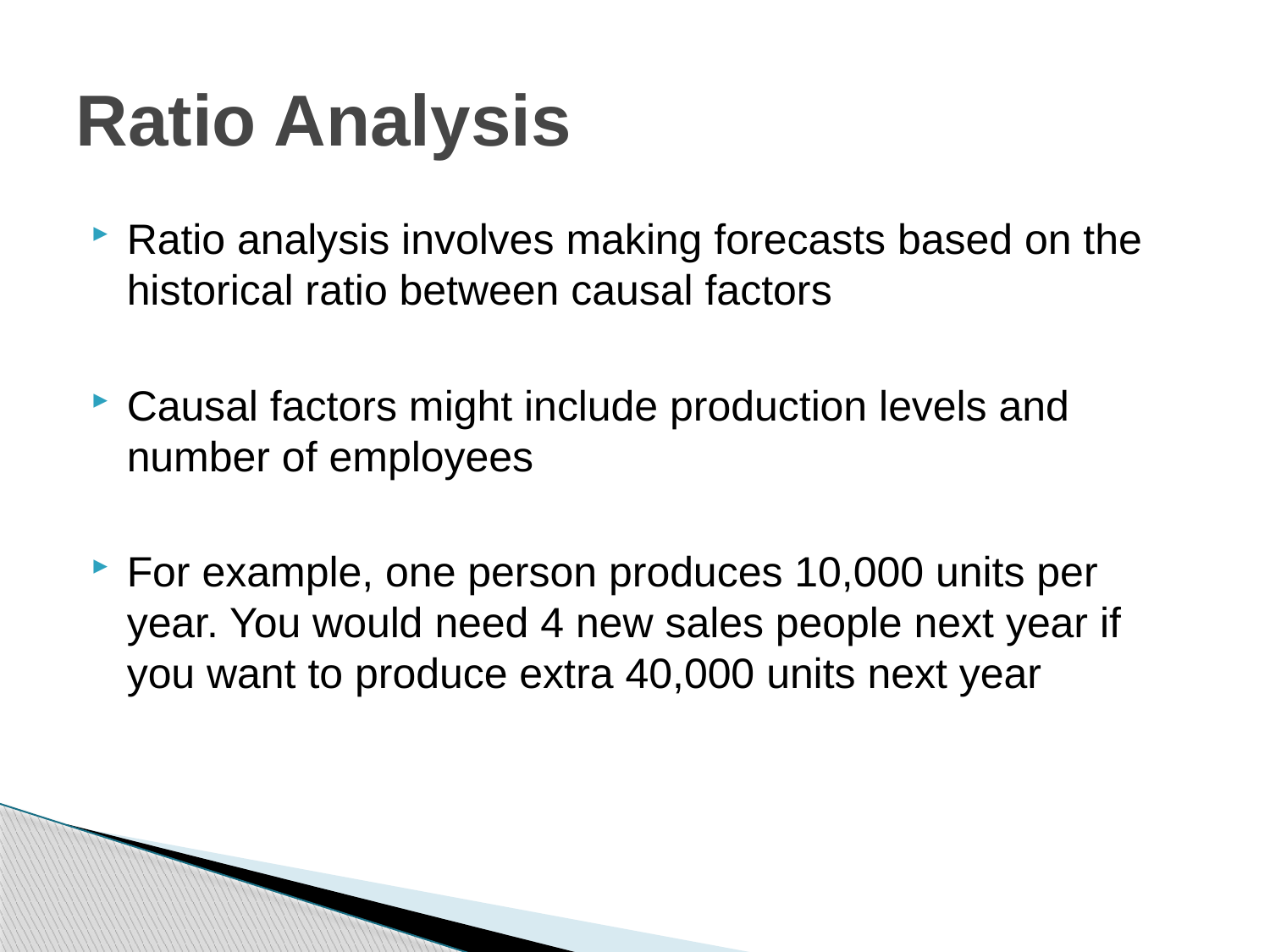

# Ratio Analysis
Ratio analysis involves making forecasts based on the historical ratio between causal factors

Causal factors might include production levels and number of employees

For example, one person produces 10,000 units per year. You would need 4 new sales people next year if you want to produce extra 40,000 units next year